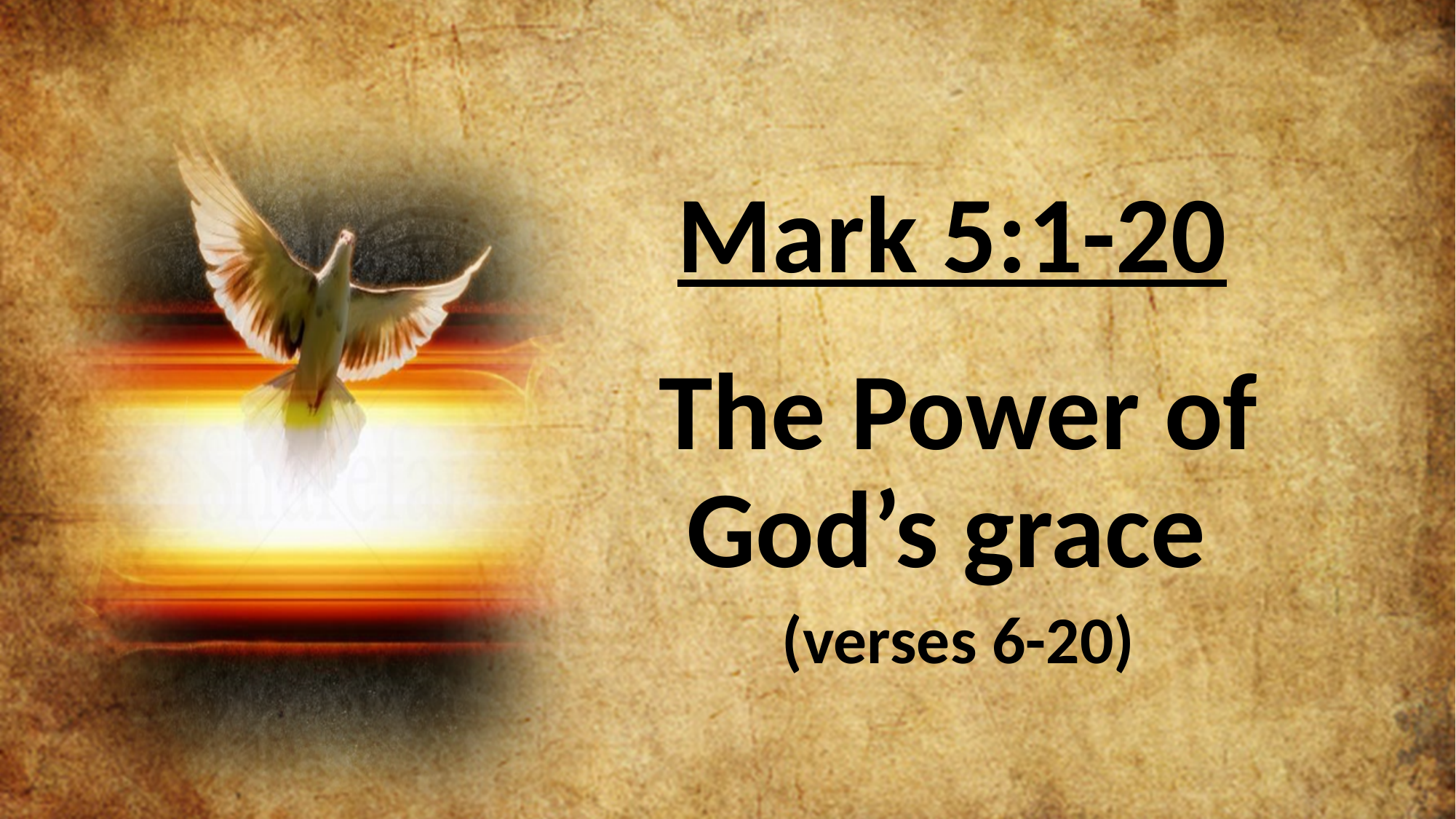

# Mark 5:1-20
The Power of God’s grace
(verses 6-20)